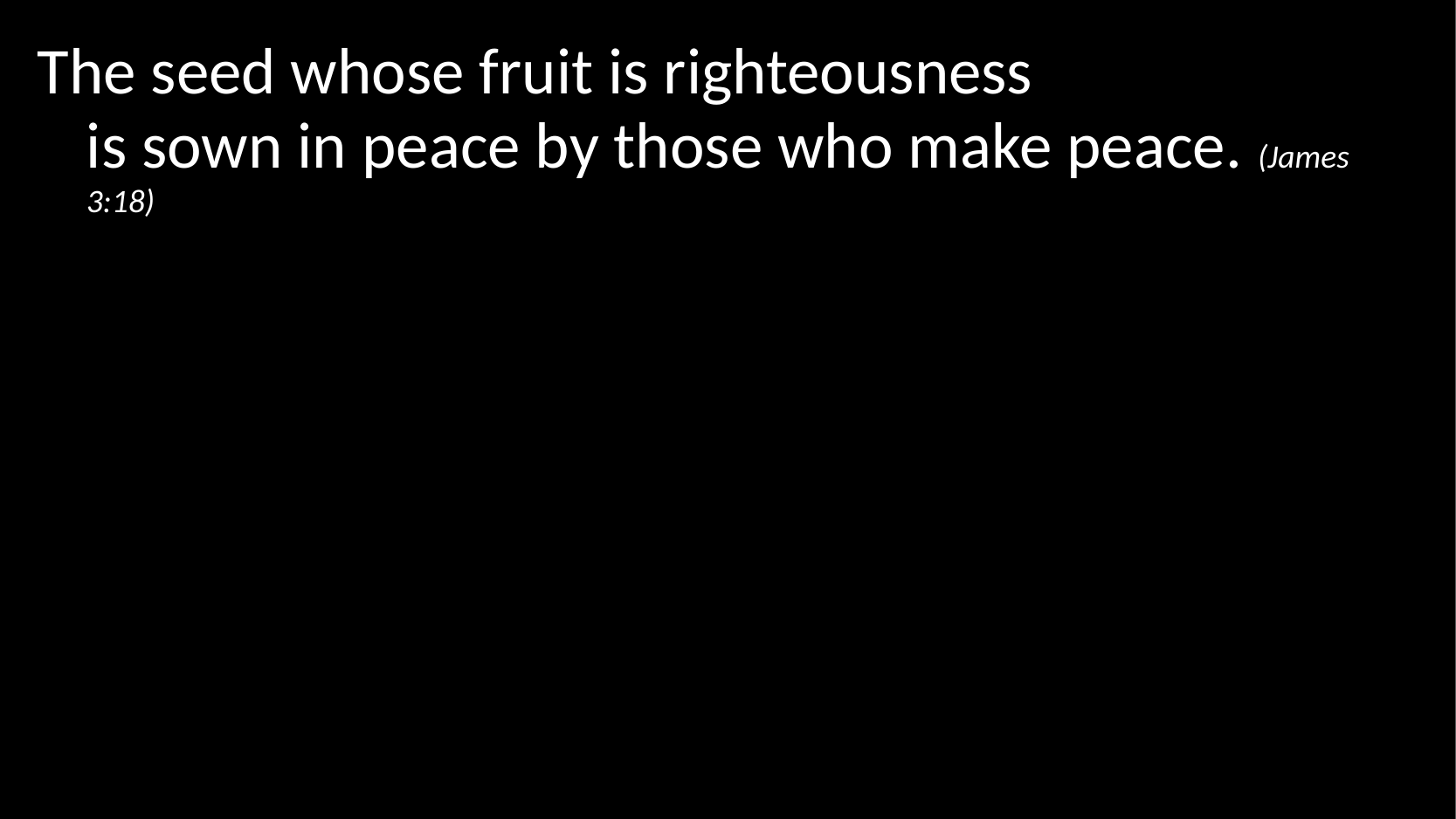

The seed whose fruit is righteousness
is sown in peace by those who make peace. (James 3:18)